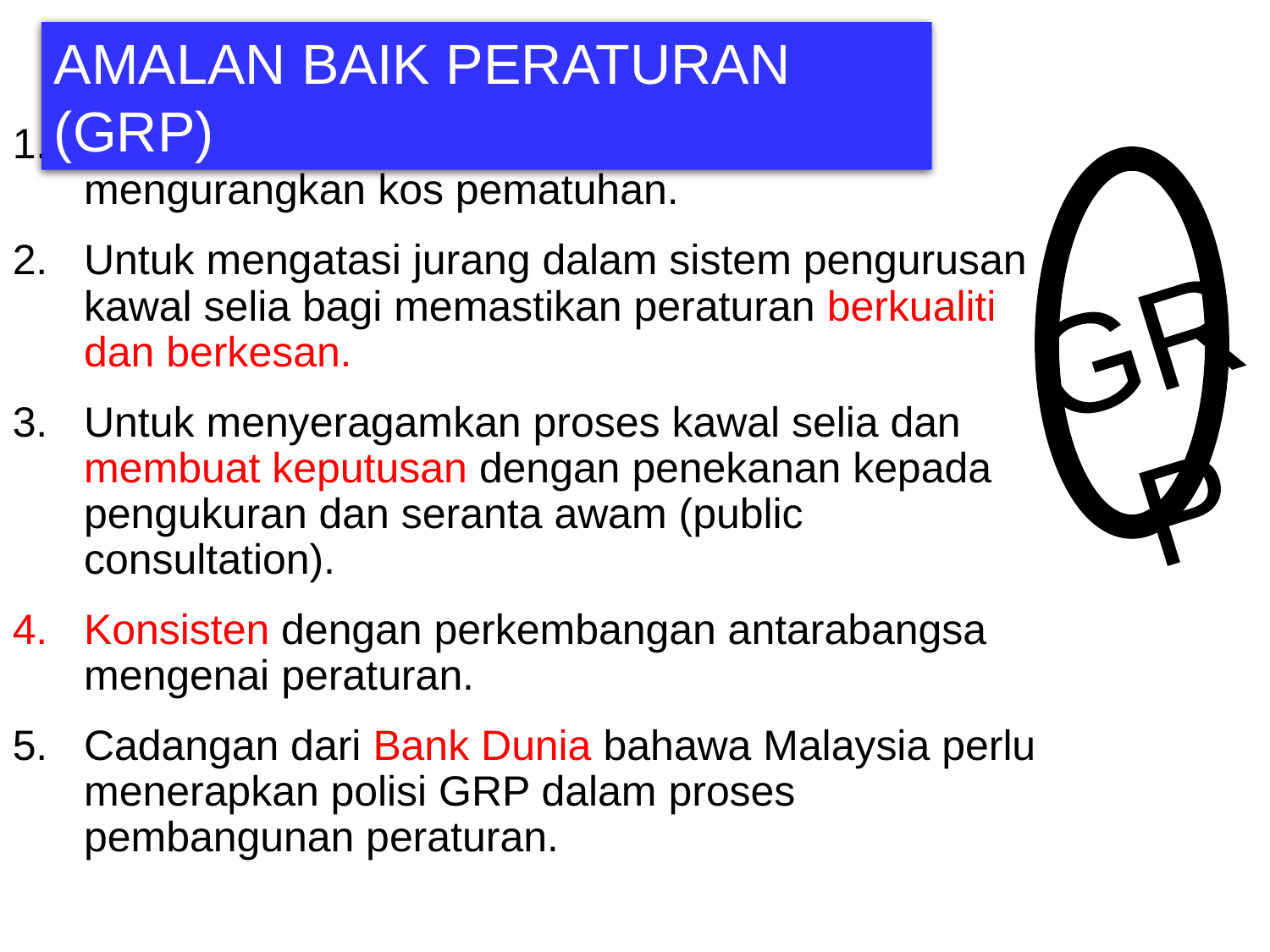

AMALAN BAIK PERATURAN (GRP)
Peningkatan produktiviti adalah tinggi dan mengurangkan kos pematuhan.
Untuk mengatasi jurang dalam sistem pengurusan kawal selia bagi memastikan peraturan berkualiti dan berkesan.
Untuk menyeragamkan proses kawal selia dan  membuat keputusan dengan penekanan kepada pengukuran dan seranta awam (public consultation).
Konsisten dengan perkembangan antarabangsa mengenai peraturan.
Cadangan dari Bank Dunia bahawa Malaysia perlu menerapkan polisi GRP dalam proses pembangunan peraturan.

GRP